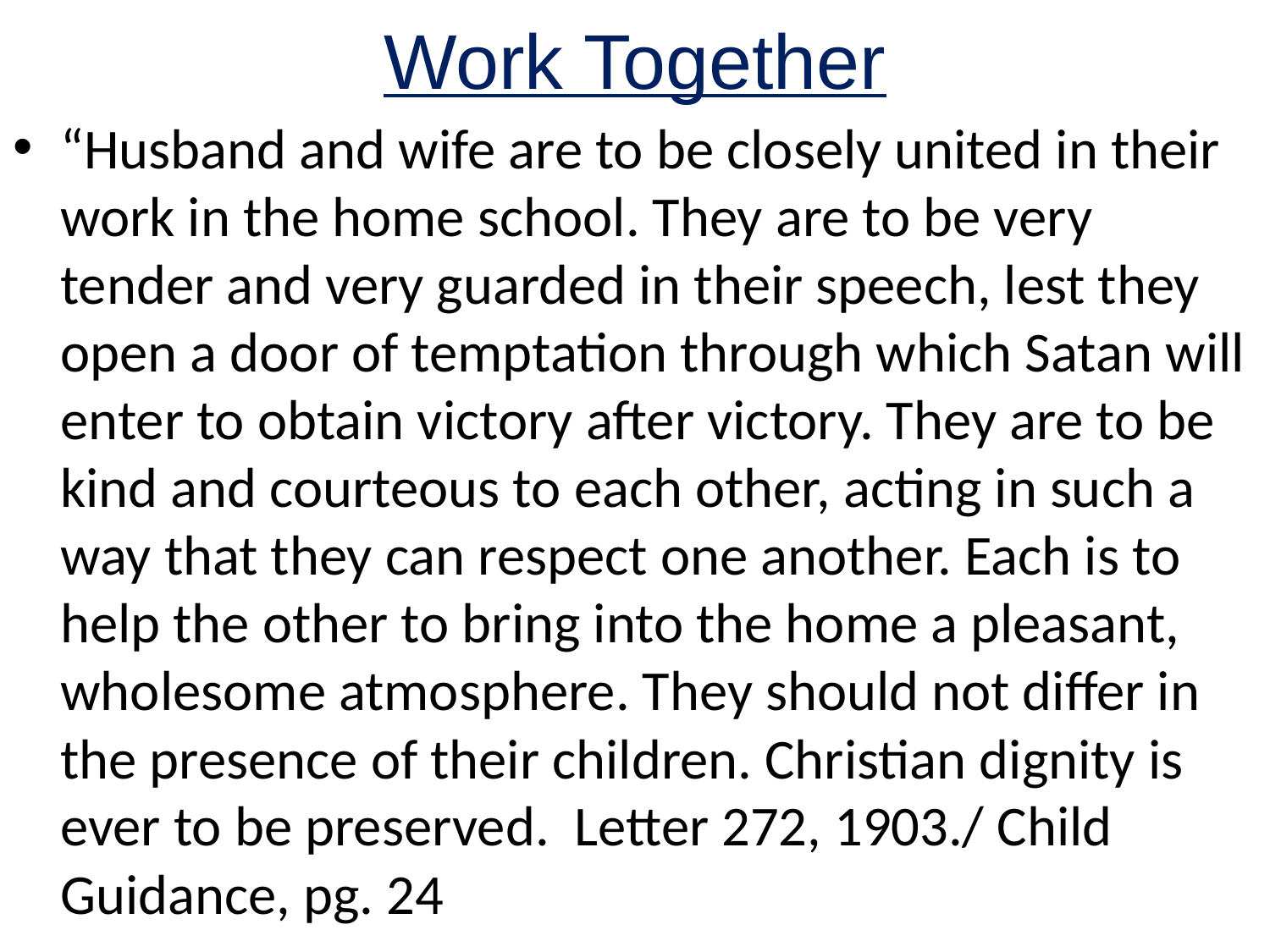

# Work Together
“Husband and wife are to be closely united in their work in the home school. They are to be very tender and very guarded in their speech, lest they open a door of temptation through which Satan will enter to obtain victory after victory. They are to be kind and courteous to each other, acting in such a way that they can respect one another. Each is to help the other to bring into the home a pleasant, wholesome atmosphere. They should not differ in the presence of their children. Christian dignity is ever to be preserved.  Letter 272, 1903./ Child Guidance, pg. 24